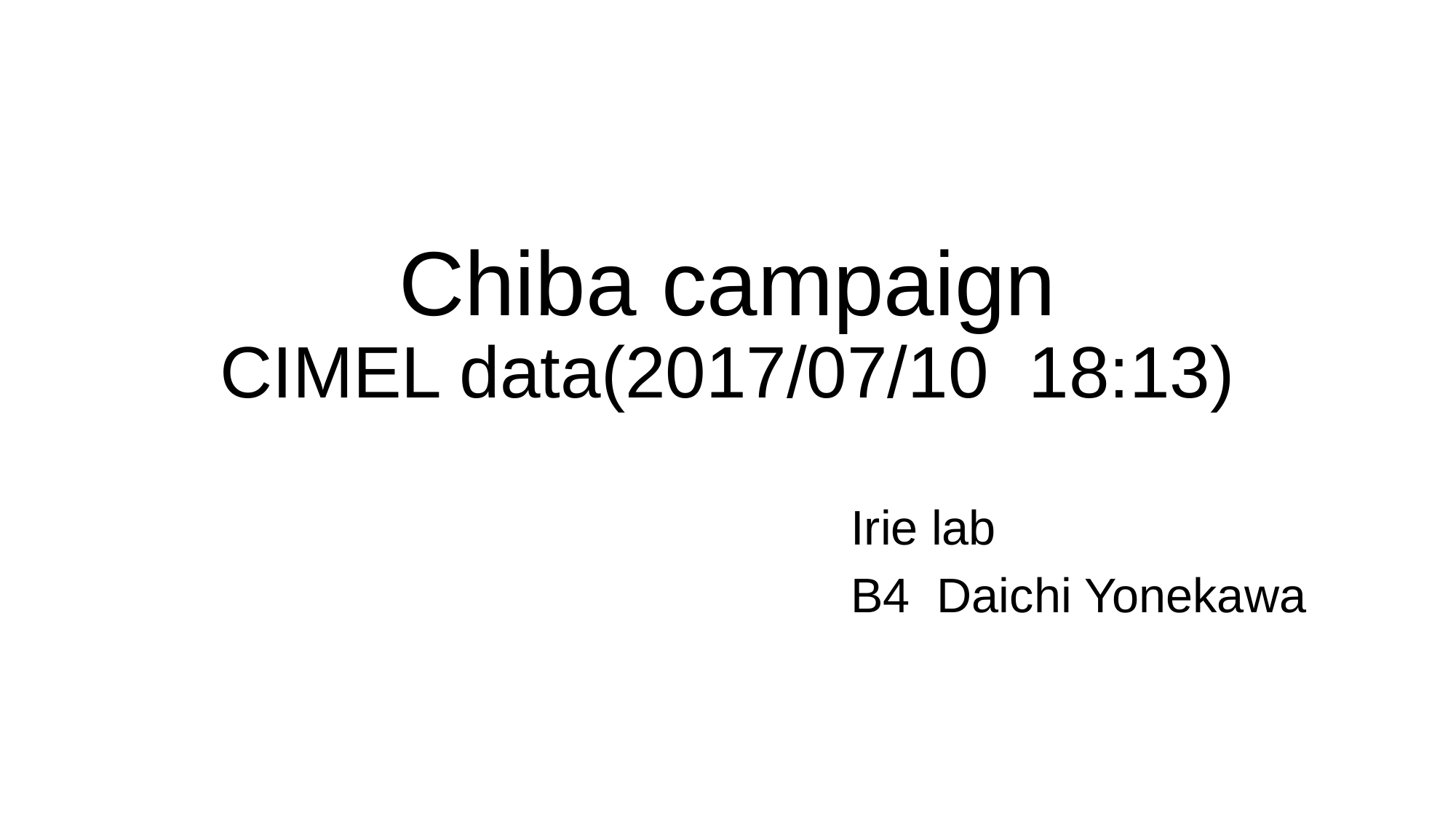

# Chiba campaign CIMEL data(2017/07/10  18:13)
Irie lab
B4  Daichi Yonekawa